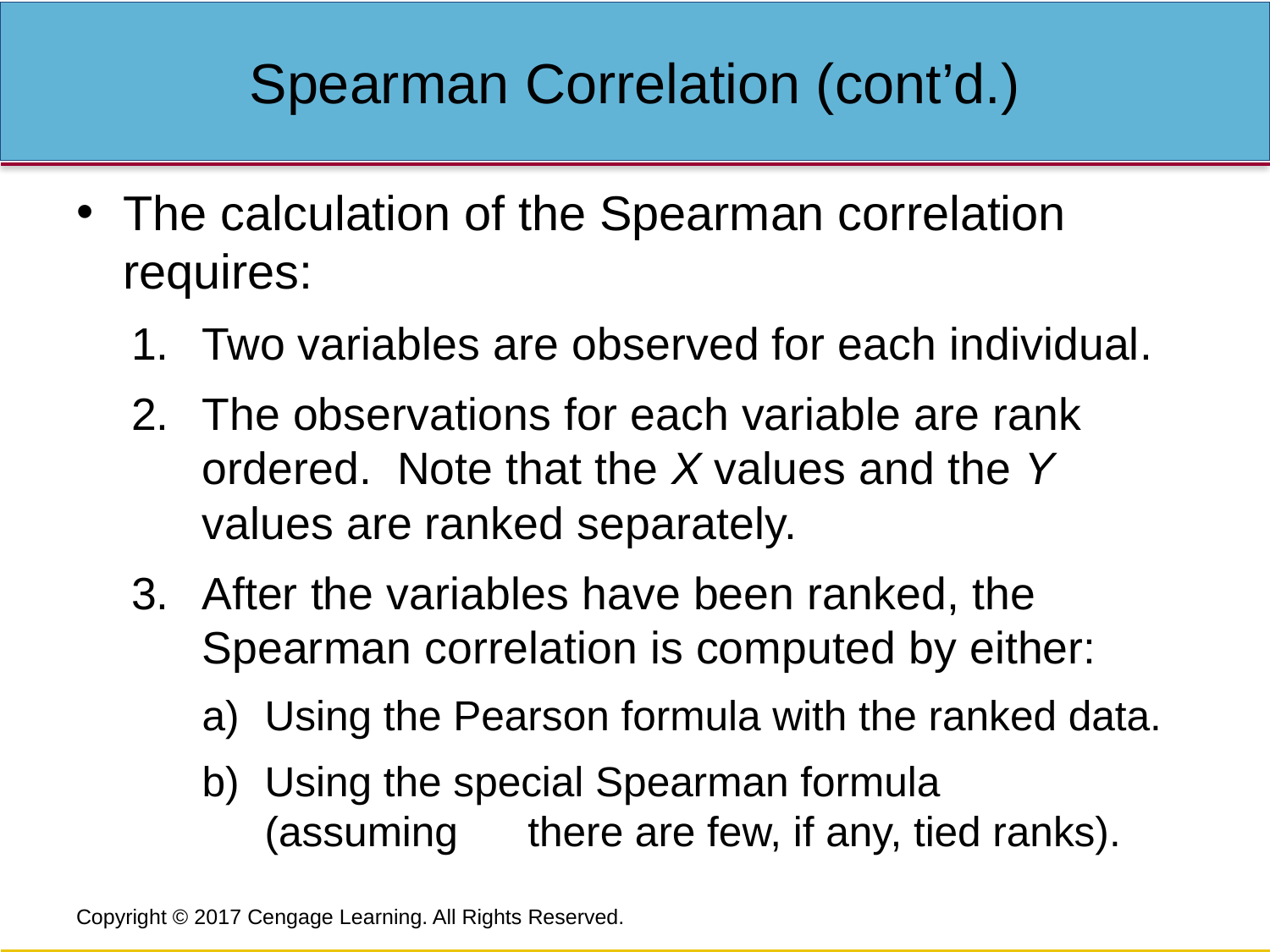

# Spearman Correlation (cont’d.)
The calculation of the Spearman correlation requires:
Two variables are observed for each individual.
The observations for each variable are rank ordered.  Note that the X values and the Y values are ranked separately.
After the variables have been ranked, the Spearman correlation is computed by either:
Using the Pearson formula with the ranked data.
Using the special Spearman formula 	(assuming      there are few, if any, tied ranks).
Copyright © 2017 Cengage Learning. All Rights Reserved.